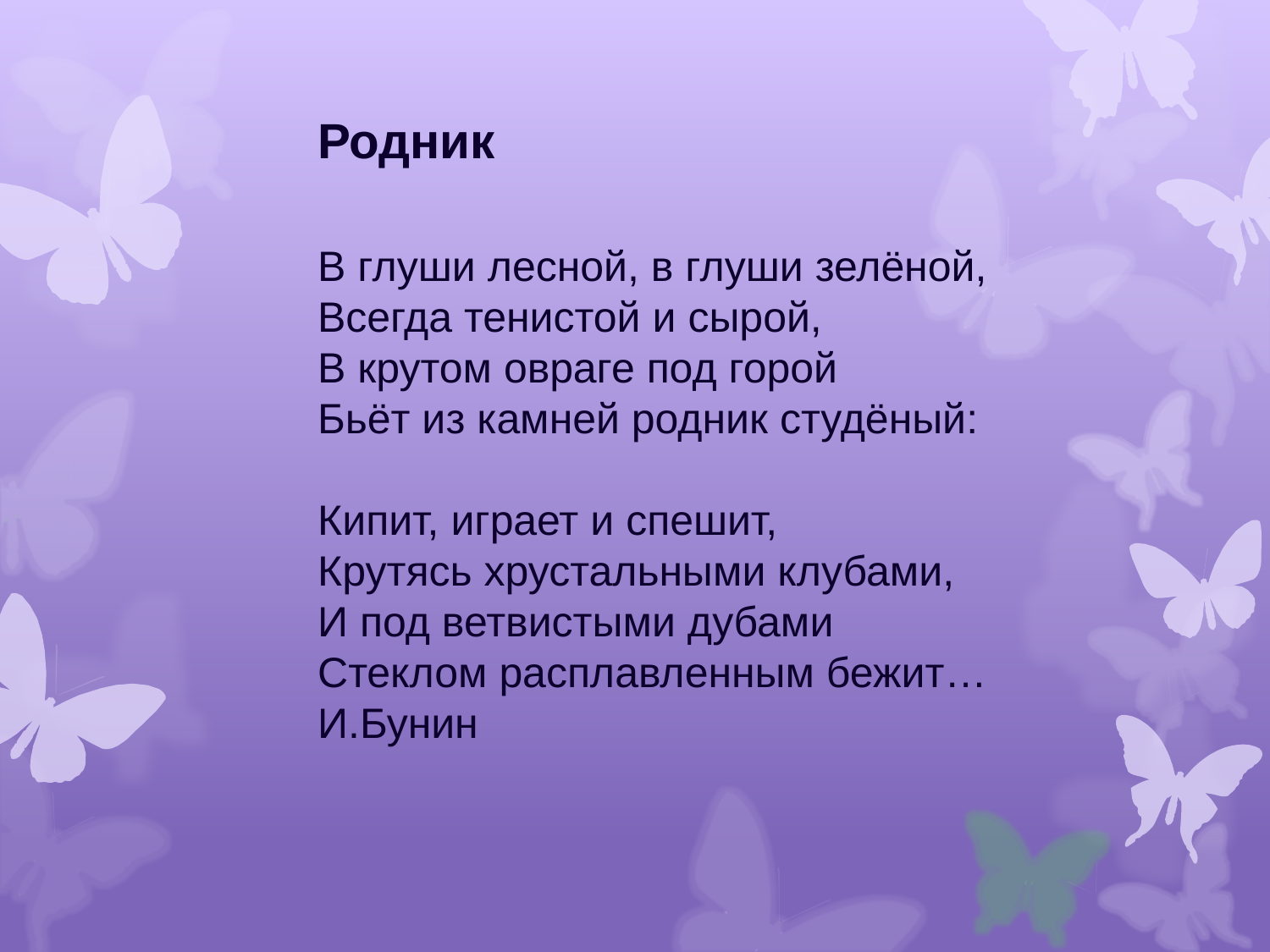

Родник
В глуши лесной, в глуши зелёной,
Всегда тенистой и сырой,
В крутом овраге под горой
Бьёт из камней родник студёный:
Кипит, играет и спешит,
Крутясь хрустальными клубами,
И под ветвистыми дубами
Стеклом расплавленным бежит…
И.Бунин

#